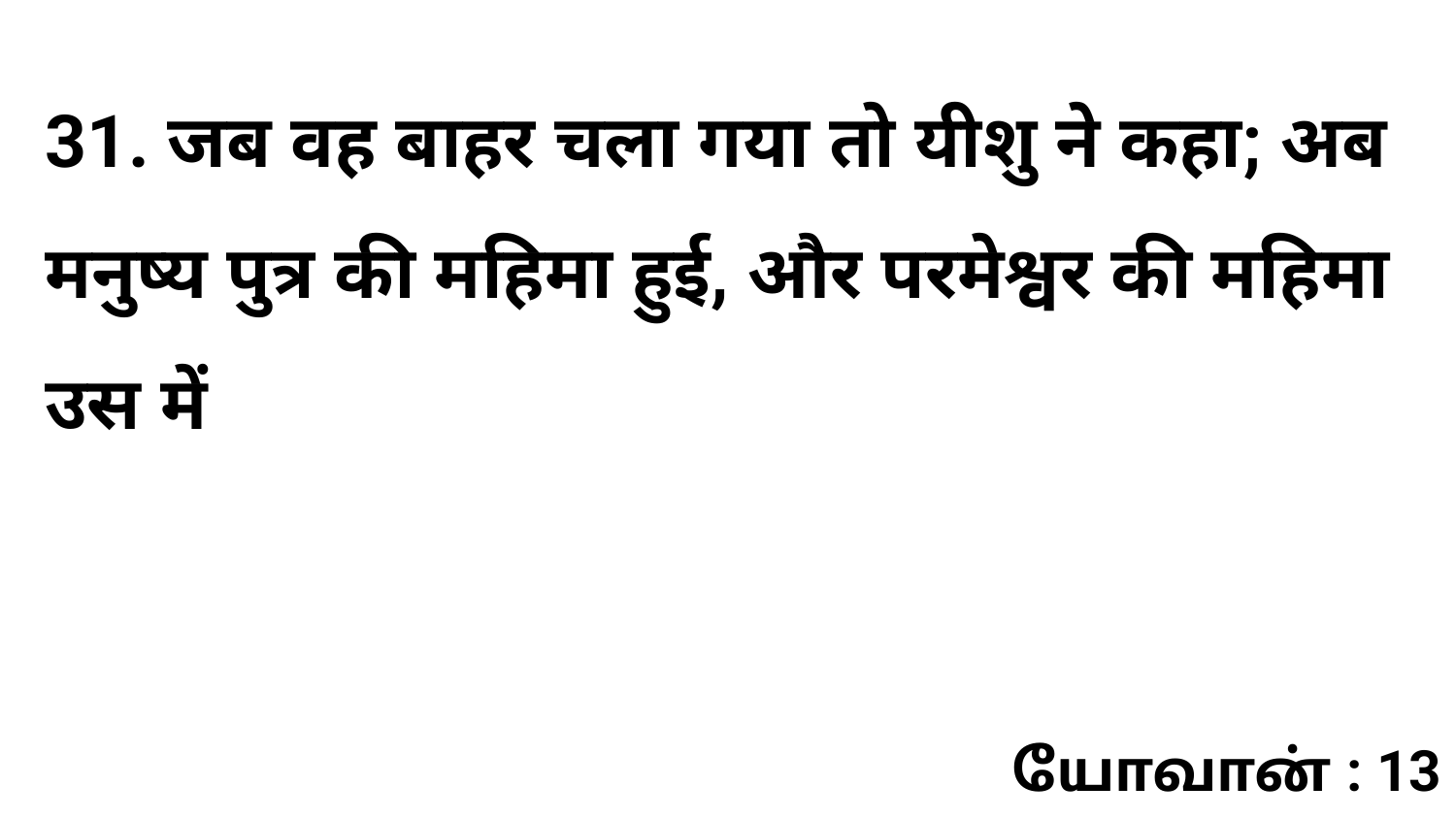

31. जब वह बाहर चला गया तो यीशु ने कहा; अब मनुष्य पुत्र की महिमा हुई, और परमेश्वर की महिमा उस में
யோவான் : 13